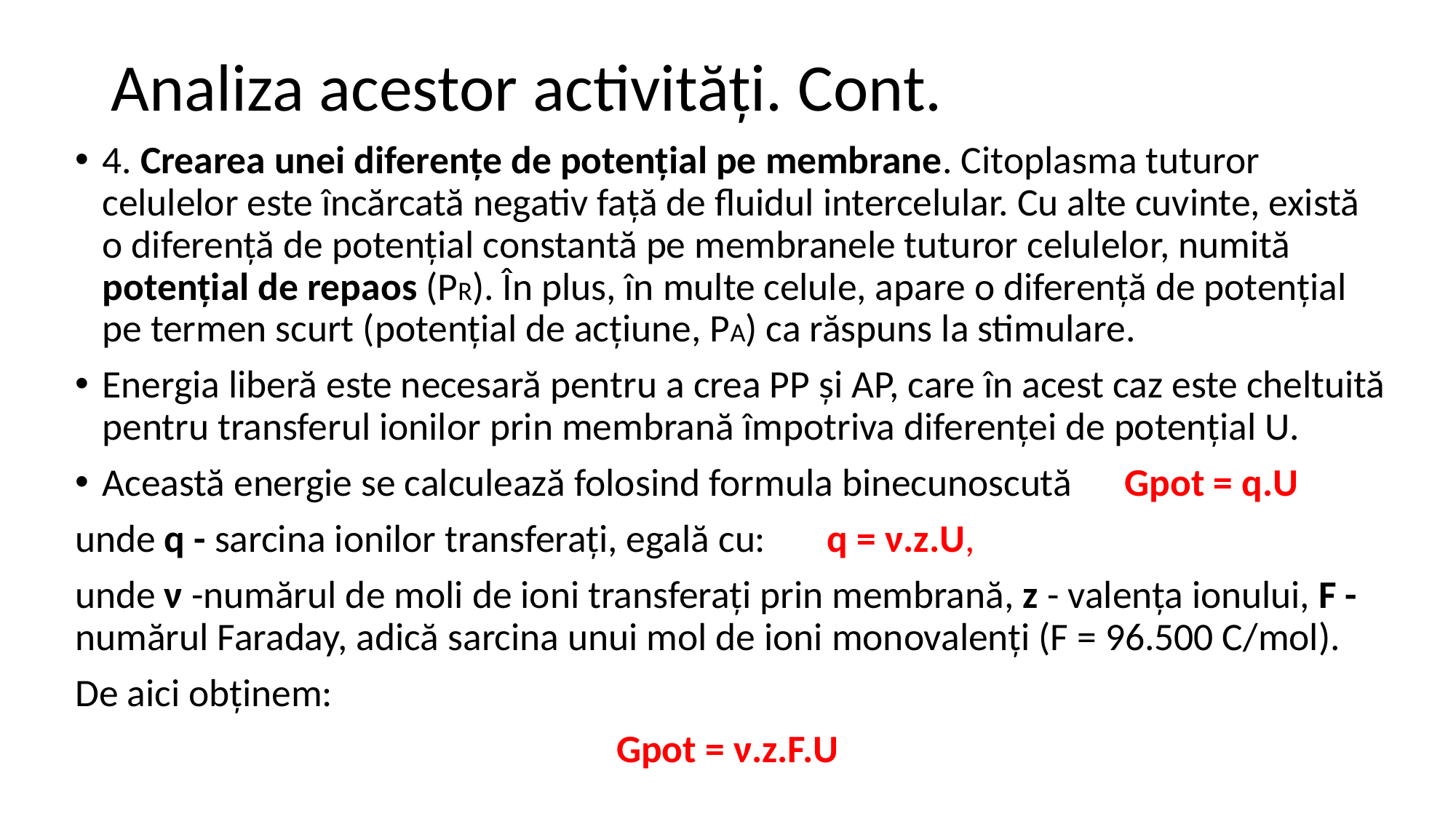

# Analiza acestor activități. Cont.
4. Crearea unei diferențe de potențial pe membrane. Citoplasma tuturor celulelor este încărcată negativ față de fluidul intercelular. Cu alte cuvinte, există o diferență de potențial constantă pe membranele tuturor celulelor, numită potențial de repaos (PR). În plus, în multe celule, apare o diferență de potențial pe termen scurt (potențial de acțiune, PA) ca răspuns la stimulare.
Energia liberă este necesară pentru a crea PP și AP, care în acest caz este cheltuită pentru transferul ionilor prin membrană împotriva diferenței de potențial U.
Această energie se calculează folosind formula binecunoscută      Gpot = q.U
unde q - sarcina ionilor transferați, egală cu:       q = ν.z.U,
unde ν -numărul de moli de ioni transferați prin membrană, z - valența ionului, F - numărul Faraday, adică sarcina unui mol de ioni monovalenți (F = 96.500 C/mol).
De aici obținem:
Gpot = ν.z.F.U